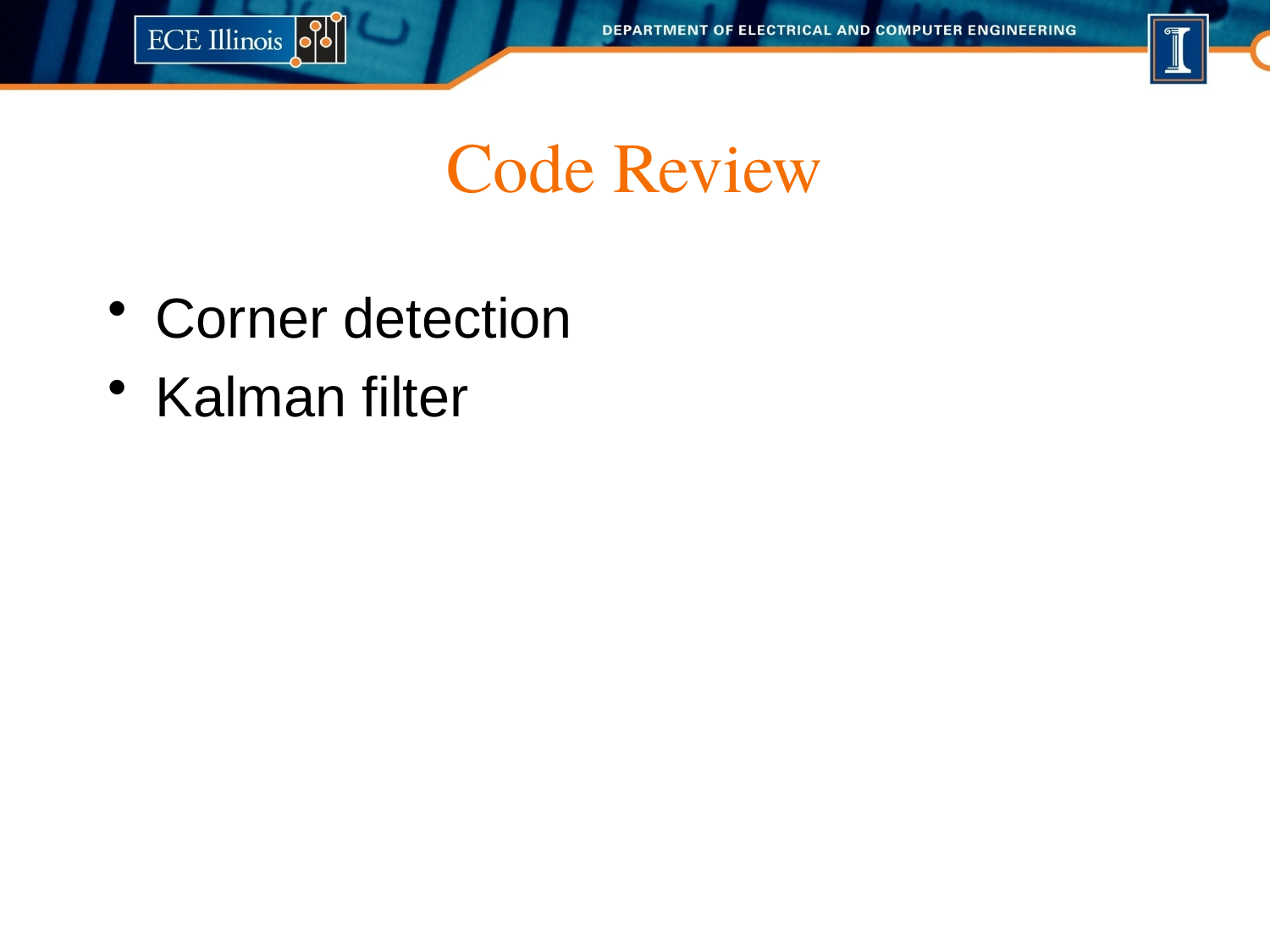

# Code Review
Corner detection
Kalman filter